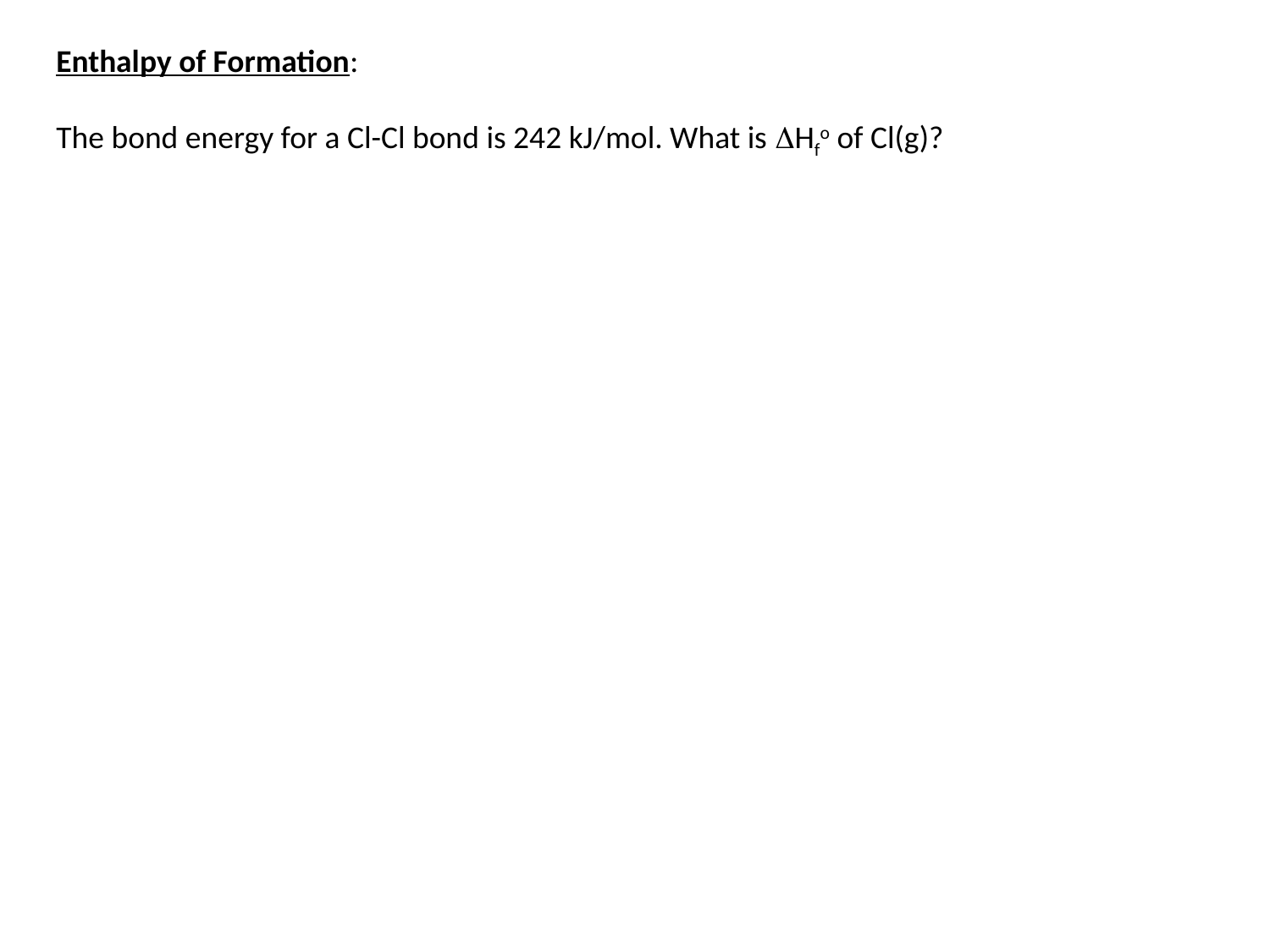

Enthalpy of Formation:

The bond energy for a Cl-Cl bond is 242 kJ/mol. What is ΔHfo of Cl(g)?